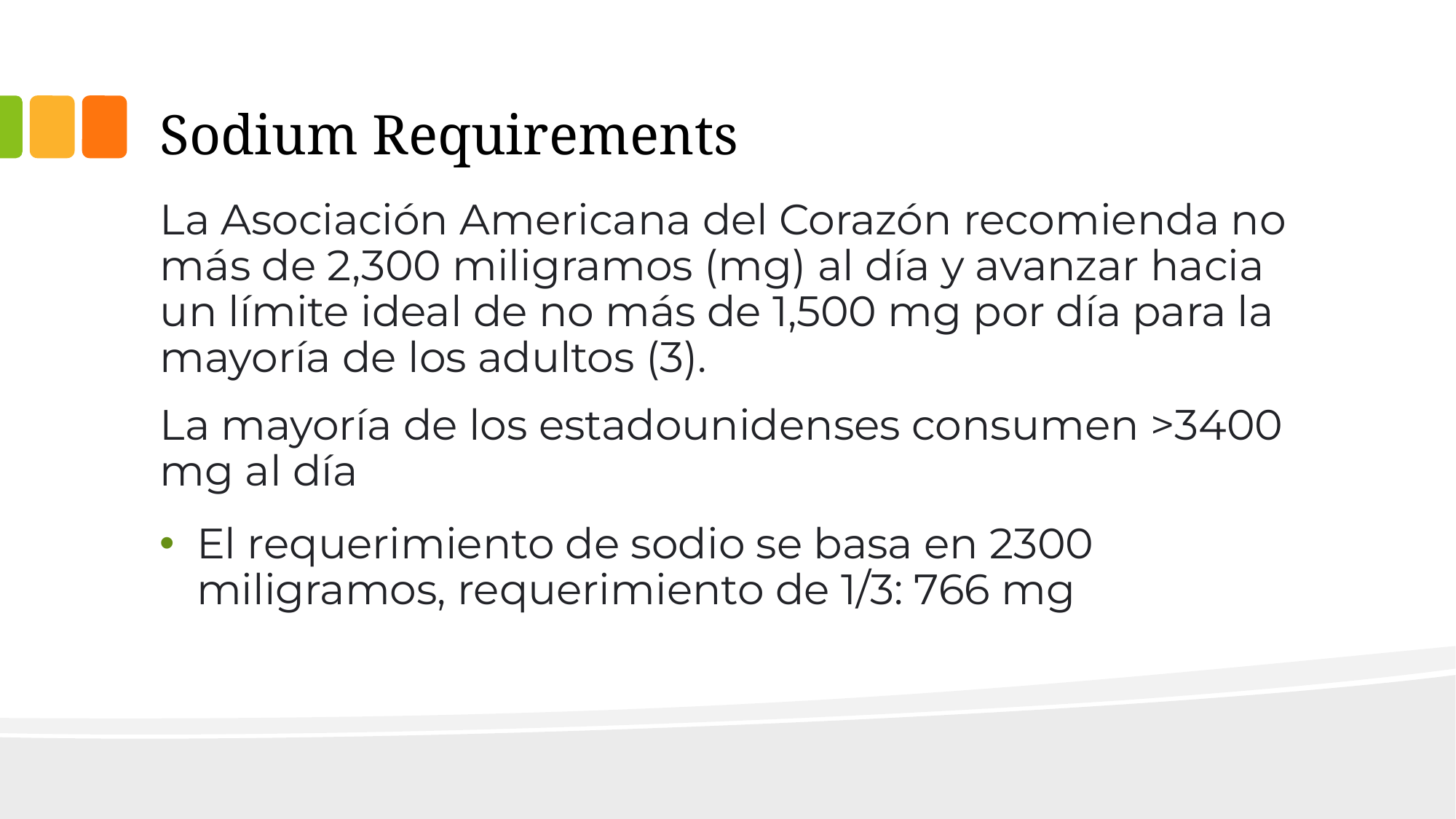

# Sodium Requirements
La Asociación Americana del Corazón recomienda no más de 2,300 miligramos (mg) al día y avanzar hacia un límite ideal de no más de 1,500 mg por día para la mayoría de los adultos (3).
La mayoría de los estadounidenses consumen >3400 mg al día
El requerimiento de sodio se basa en 2300 miligramos, requerimiento de 1/3: 766 mg